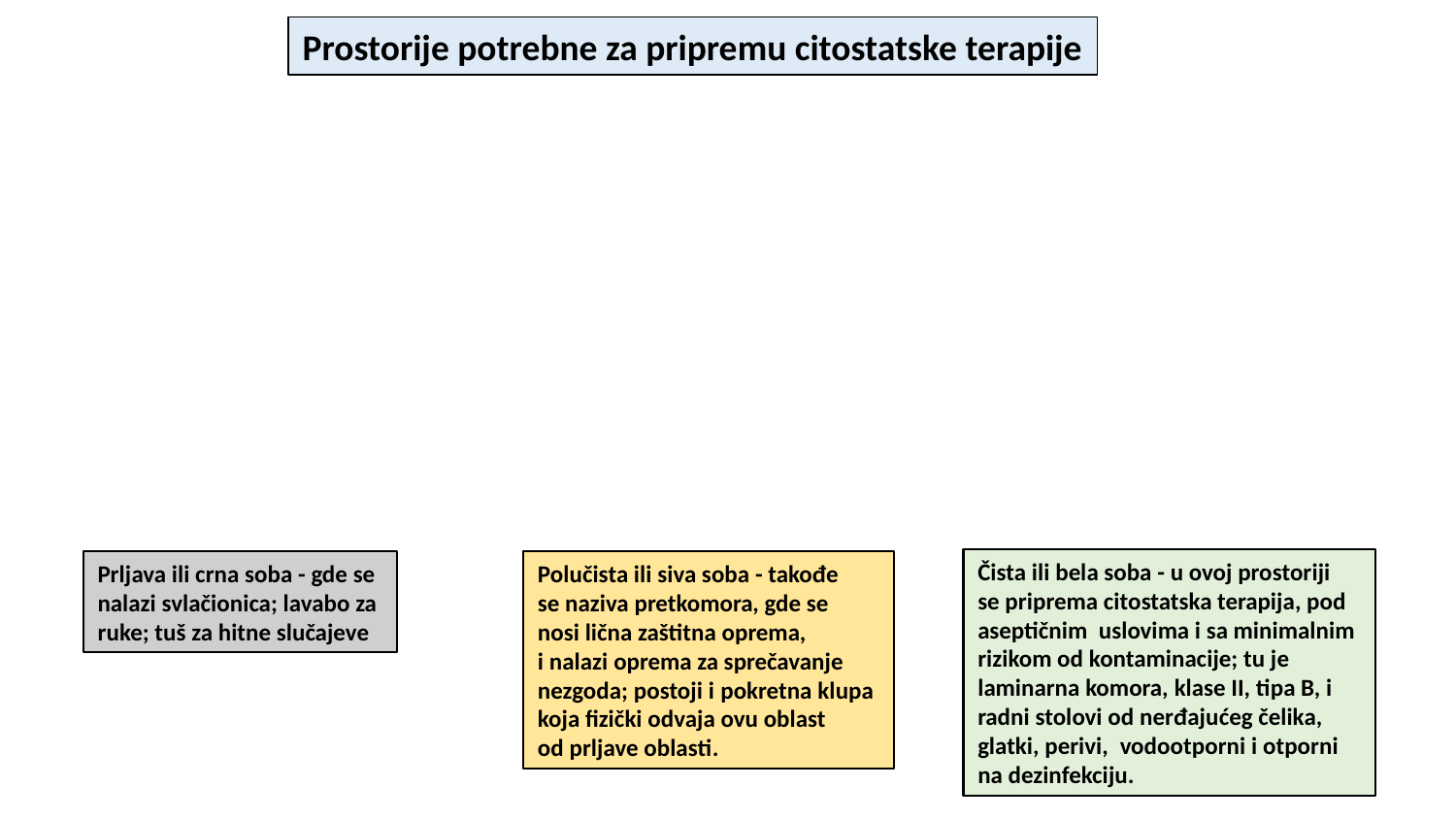

Prostorije potrebne za pripremu citostatske terapije
Čista ili bela soba - u ovoj prostoriji
se priprema citostatska terapija, pod
aseptičnim  uslovima i sa minimalnim
rizikom od kontaminacije; tu je
laminarna komora, klase II, tipa B, i
radni stolovi od nerđajućeg čelika,
glatki, perivi,  vodootporni i otporni
na dezinfekciju.
Prljava ili crna soba - gde se
nalazi svlačionica; lavabo za
ruke; tuš za hitne slučajeve
Polučista ili siva soba - takođe
se naziva pretkomora, gde se
nosi lična zaštitna oprema,
i nalazi oprema za sprečavanje
nezgoda; postoji i pokretna klupa
koja fizički odvaja ovu oblast
od prljave oblasti.